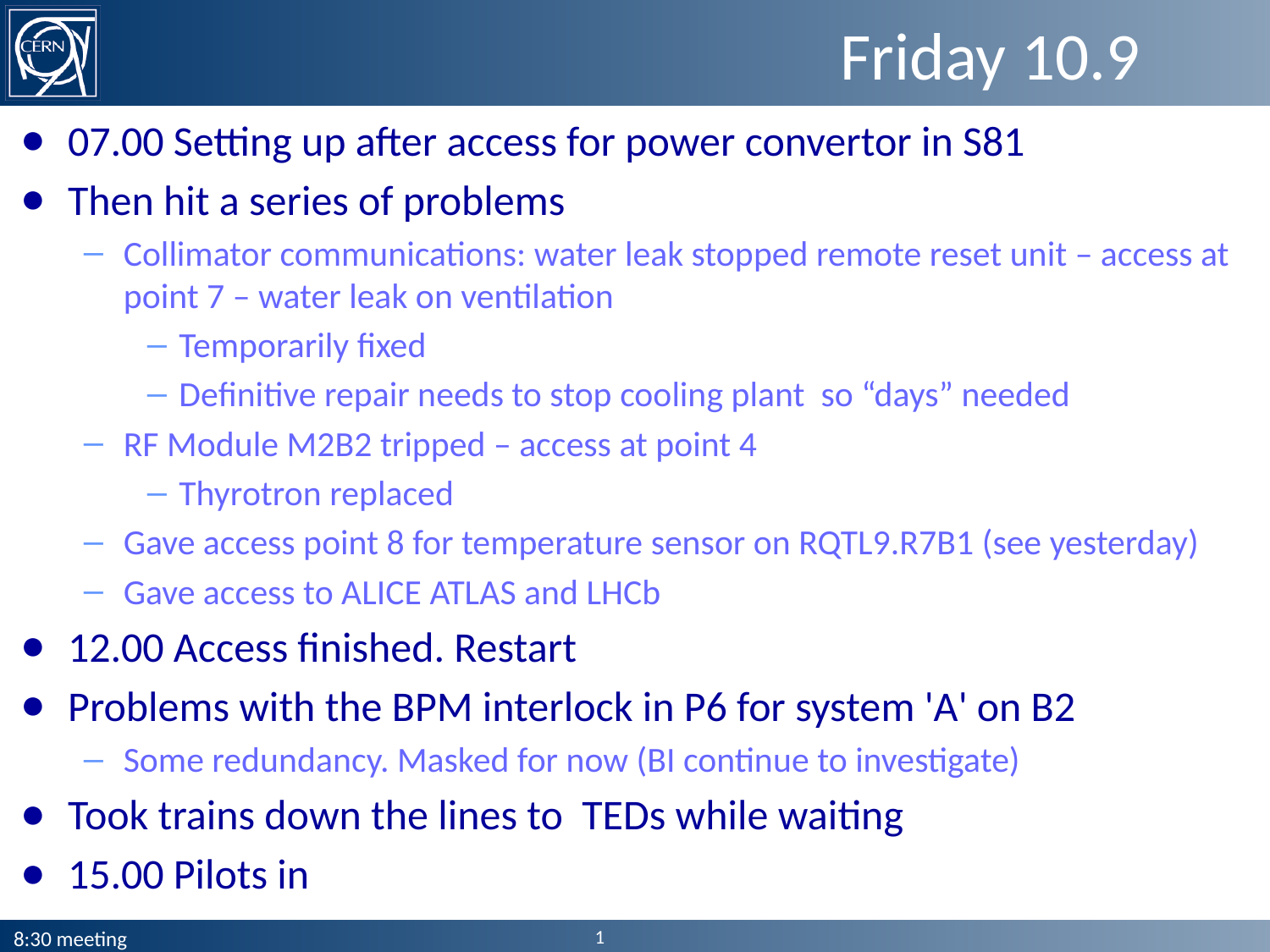

# Friday 10.9
07.00 Setting up after access for power convertor in S81
Then hit a series of problems
Collimator communications: water leak stopped remote reset unit – access at point 7 – water leak on ventilation
Temporarily fixed
Definitive repair needs to stop cooling plant  so “days” needed
RF Module M2B2 tripped – access at point 4
Thyrotron replaced
Gave access point 8 for temperature sensor on RQTL9.R7B1 (see yesterday)
Gave access to ALICE ATLAS and LHCb
12.00 Access finished. Restart
Problems with the BPM interlock in P6 for system 'A' on B2
Some redundancy. Masked for now (BI continue to investigate)
Took trains down the lines to  TEDs while waiting
15.00 Pilots in

1
8:30 meeting